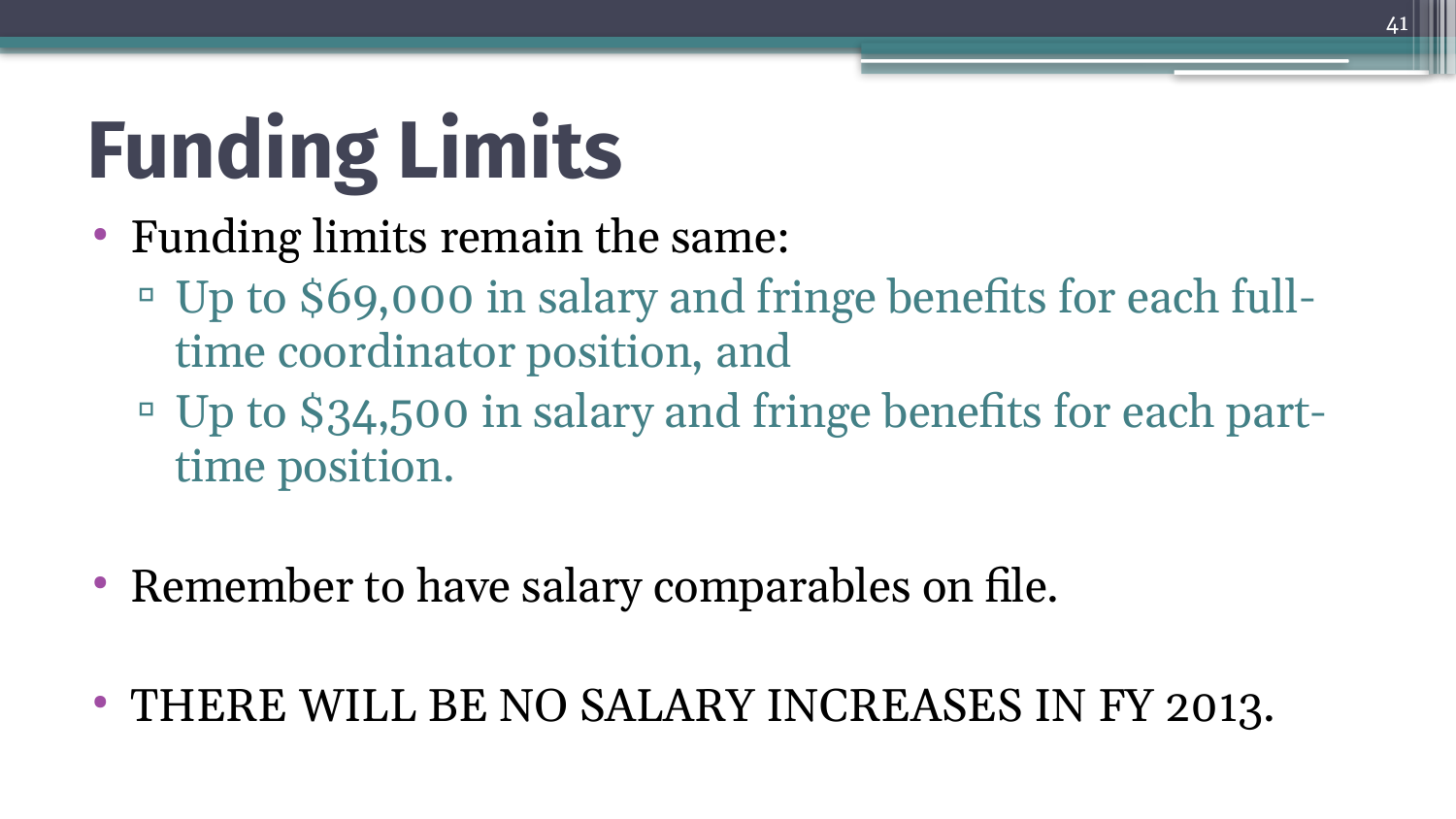

41
# Funding Limits
Funding limits remain the same:
Up to $69,000 in salary and fringe benefits for each full-time coordinator position, and
Up to $34,500 in salary and fringe benefits for each part-time position.

Remember to have salary comparables on file.

THERE WILL BE NO SALARY INCREASES IN FY 2013.